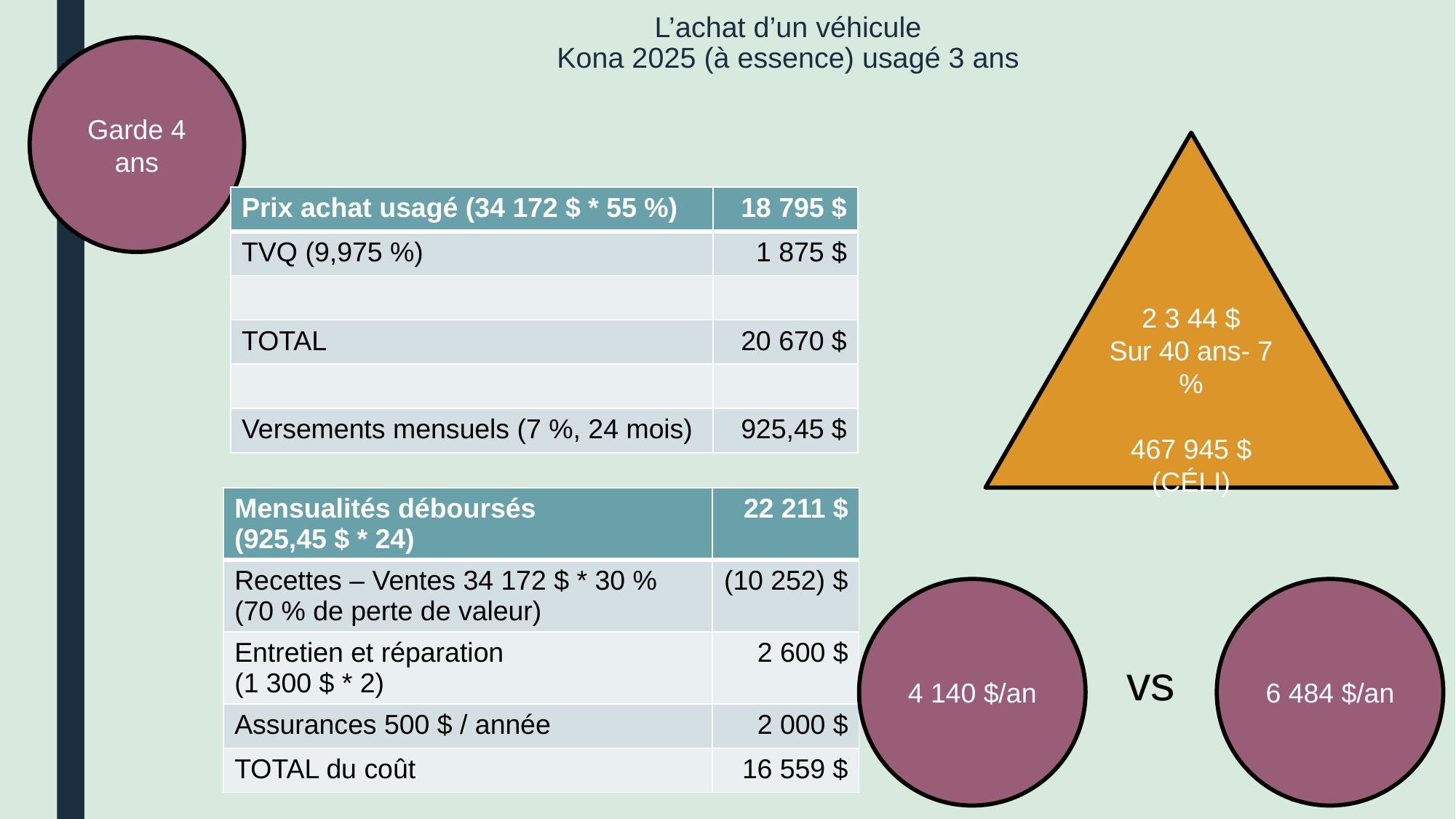

# L’achat d’un véhicule Kona 2025 (à essence) usagé 3 ans
Garde 4 ans
2 3 44 $
Sur 40 ans- 7 %

467 945 $ (CÉLI)
| Prix achat usagé (34 172 $ \* 55 %) | 18 795 $ |
| --- | --- |
| TVQ (9,975 %) | 1 875 $ |
|  |  |
| TOTAL | 20 670 $ |
|  |  |
| Versements mensuels (7 %, 24 mois) | 925,45 $ |
| Mensualités déboursés (925,45 $ \* 24) | 22 211 $ |
| --- | --- |
| Recettes – Ventes 34 172 $ \* 30 % (70 % de perte de valeur) | (10 252) $ |
| Entretien et réparation (1 300 $ \* 2) | 2 600 $ |
| Assurances 500 $ / année | 2 000 $ |
| TOTAL du coût | 16 559 $ |
4 140 $/an
6 484 $/an
vs
13